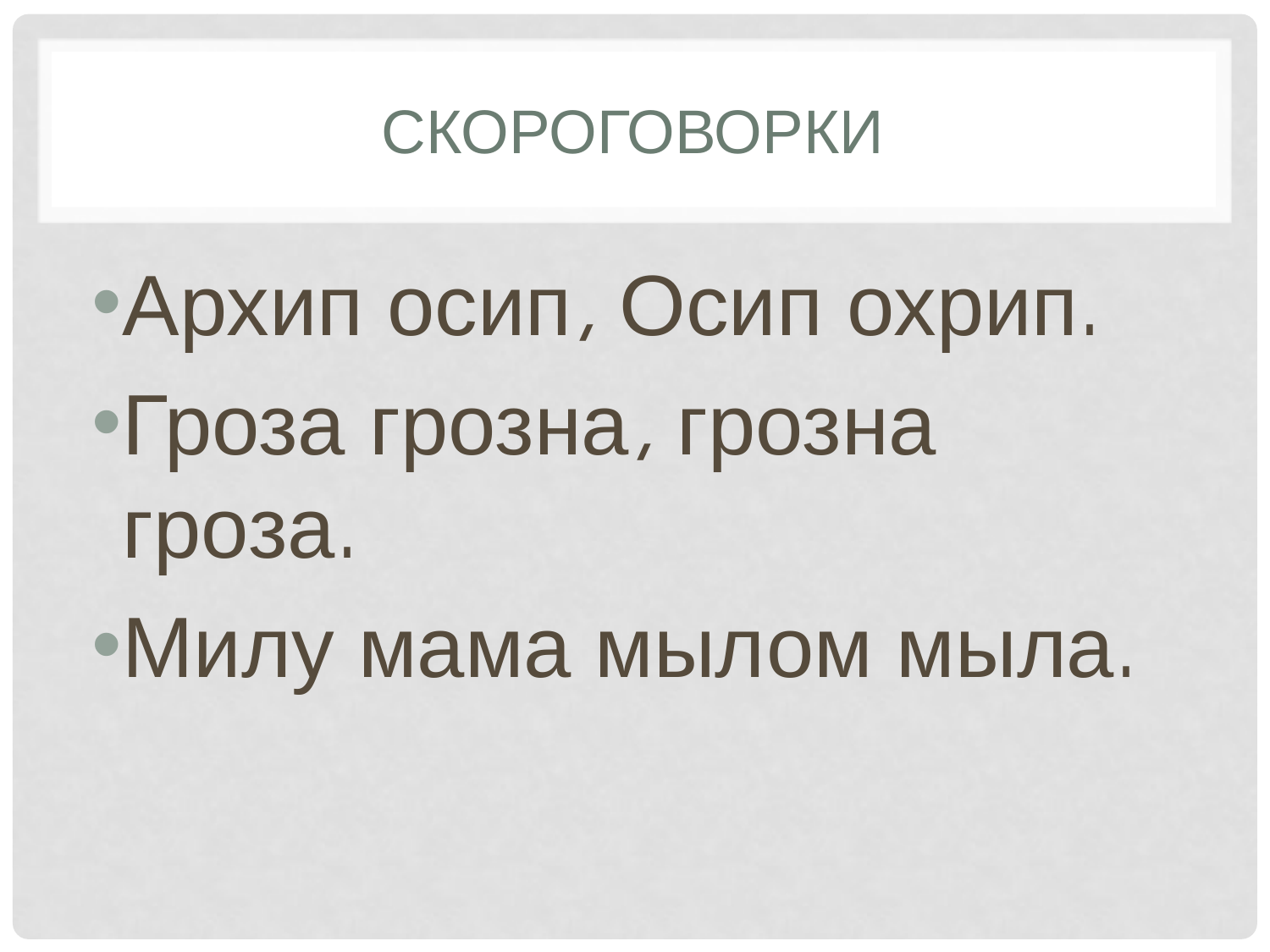

# Скороговорки
Архип осип, Осип охрип.
Гроза грозна, грозна гроза.
Милу мама мылом мыла.